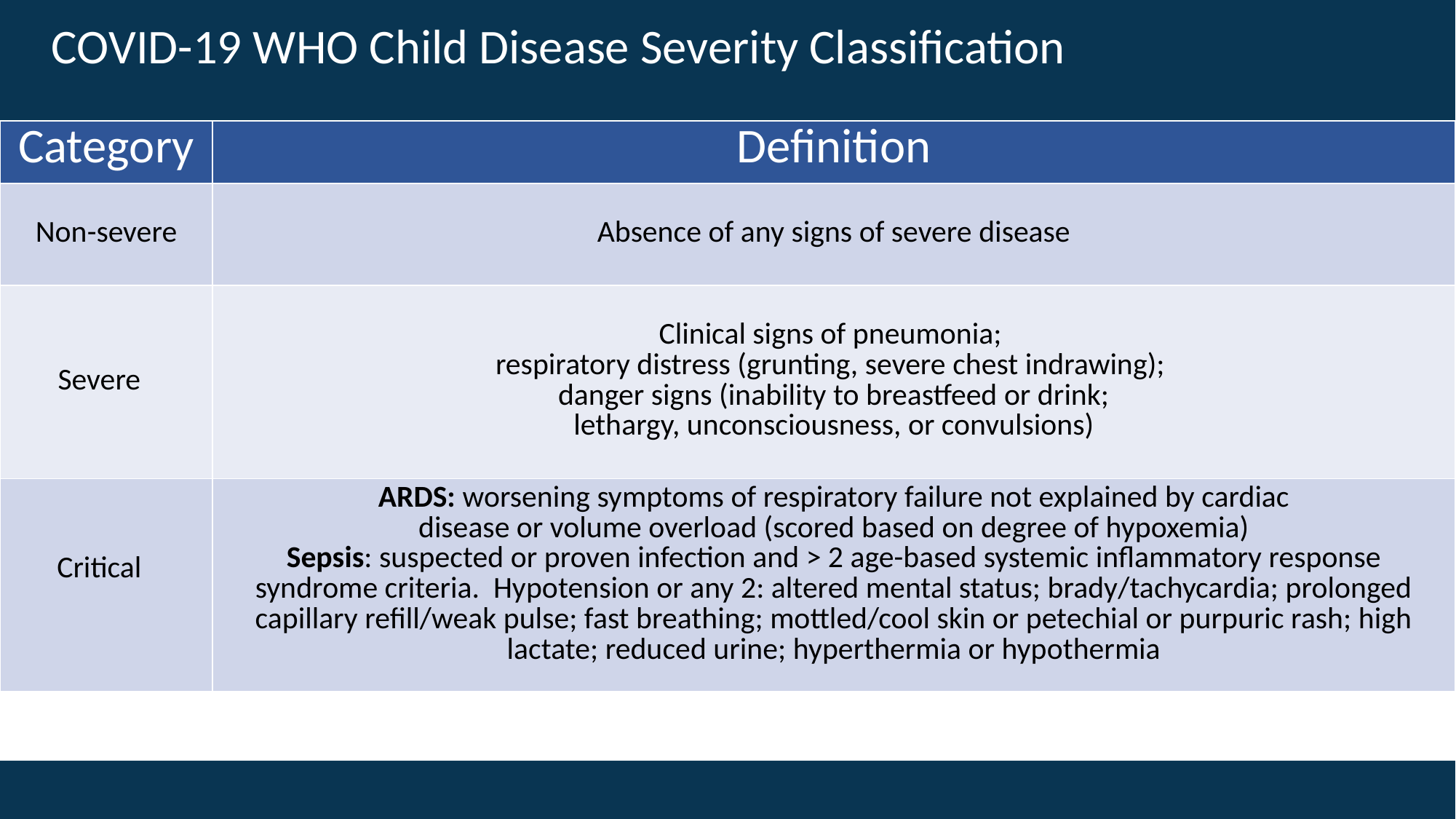

# COVID-19 WHO Child Disease Severity Classification
| Category | Definition |
| --- | --- |
| Non-severe | Absence of any signs of severe disease |
| Severe | Clinical signs of pneumonia; respiratory distress (grunting, severe chest indrawing); danger signs (inability to breastfeed or drink; lethargy, unconsciousness, or convulsions) |
| Critical | ARDS: worsening symptoms of respiratory failure not explained by cardiac disease or volume overload (scored based on degree of hypoxemia) Sepsis: suspected or proven infection and > 2 age-based systemic inflammatory response syndrome criteria. Hypotension or any 2: altered mental status; brady/tachycardia; prolonged capillary refill/weak pulse; fast breathing; mottled/cool skin or petechial or purpuric rash; high lactate; reduced urine; hyperthermia or hypothermia |